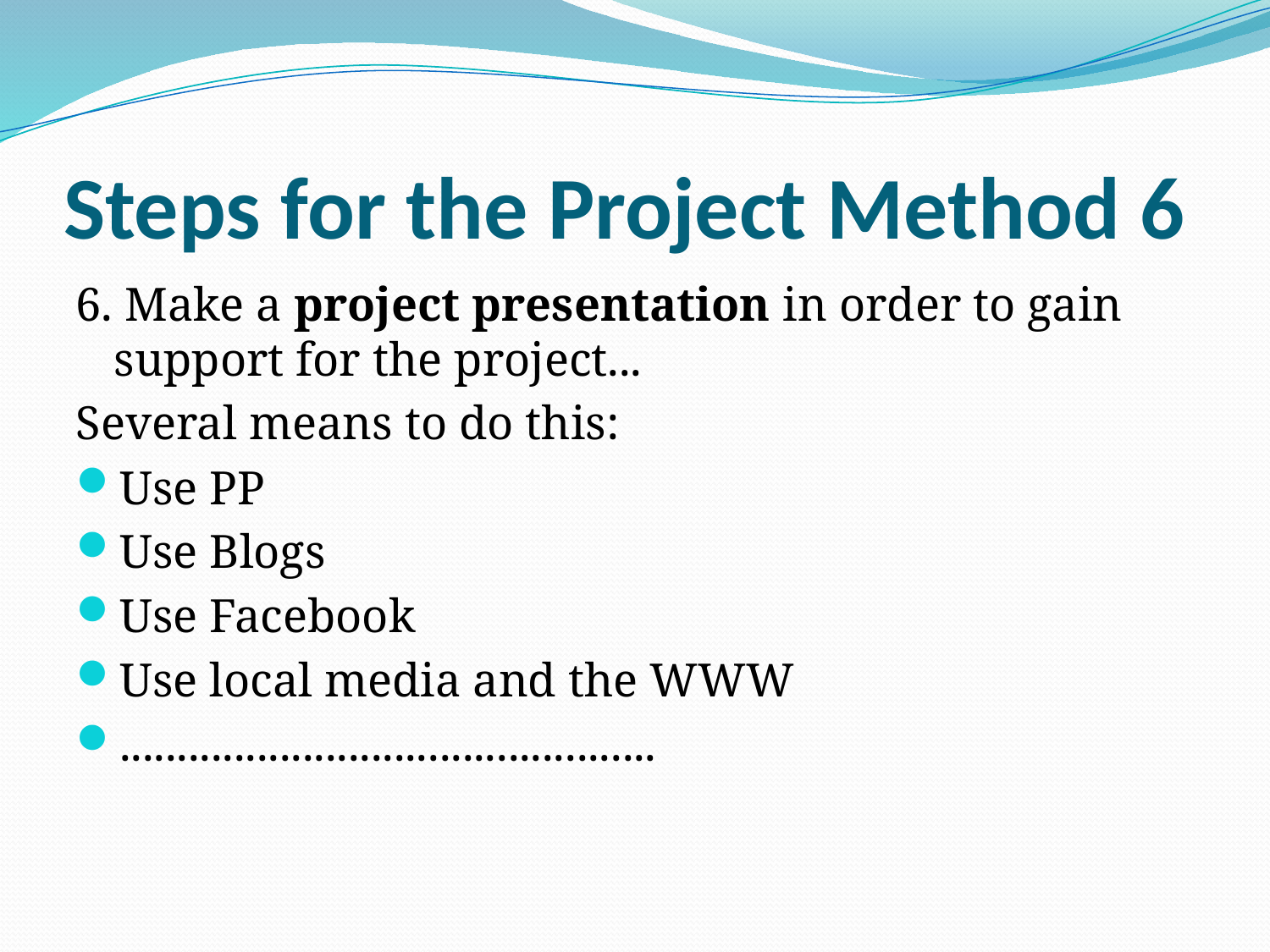

# Steps for the Project Method 6
6. Make a project presentation in order to gain support for the project...
Several means to do this:
Use PP
Use Blogs
Use Facebook
Use local media and the WWW
...............................................